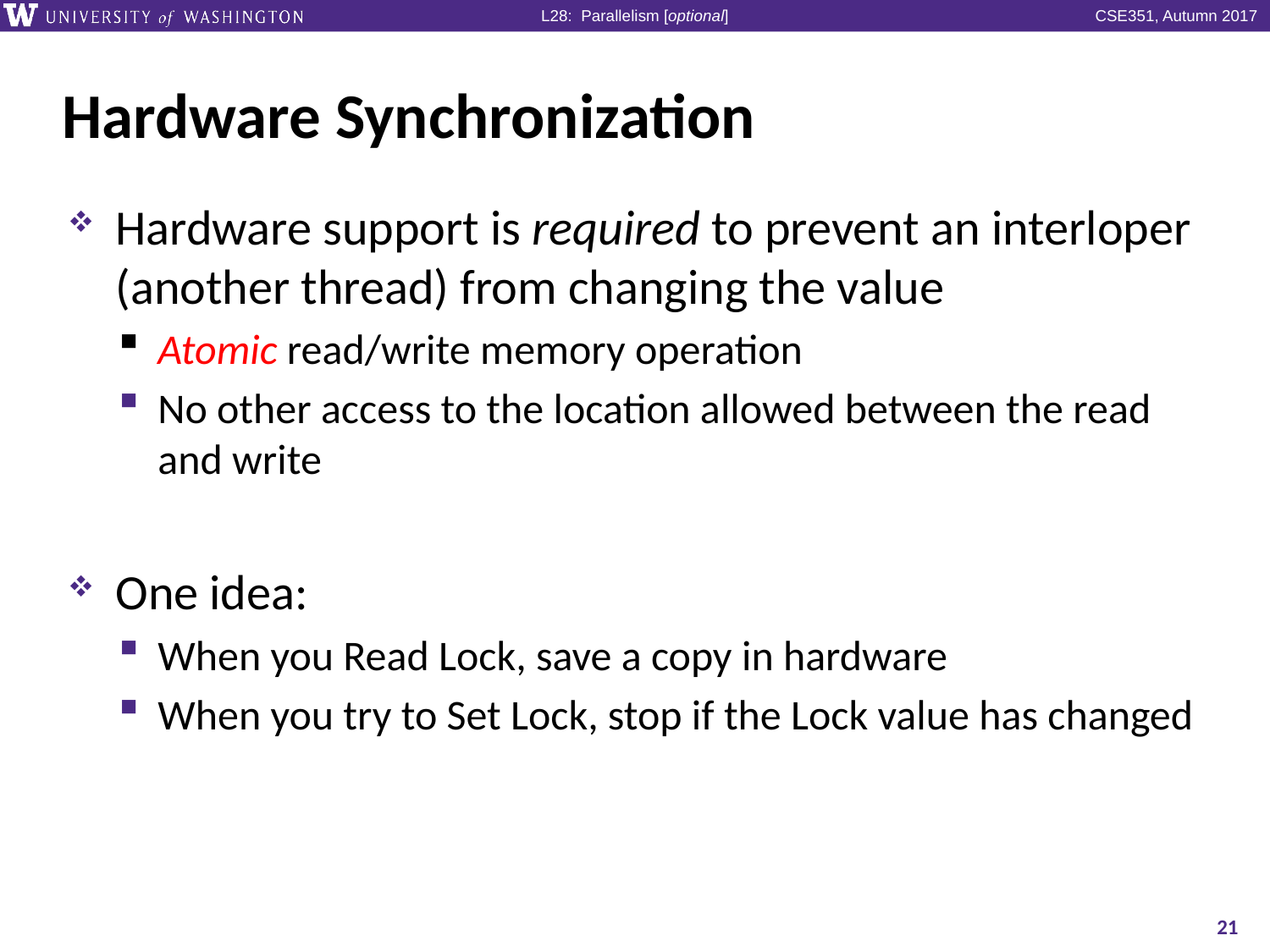

# Hardware Synchronization
Hardware support is required to prevent an interloper (another thread) from changing the value
Atomic read/write memory operation
No other access to the location allowed between the read and write

One idea:
When you Read Lock, save a copy in hardware
When you try to Set Lock, stop if the Lock value has changed
21